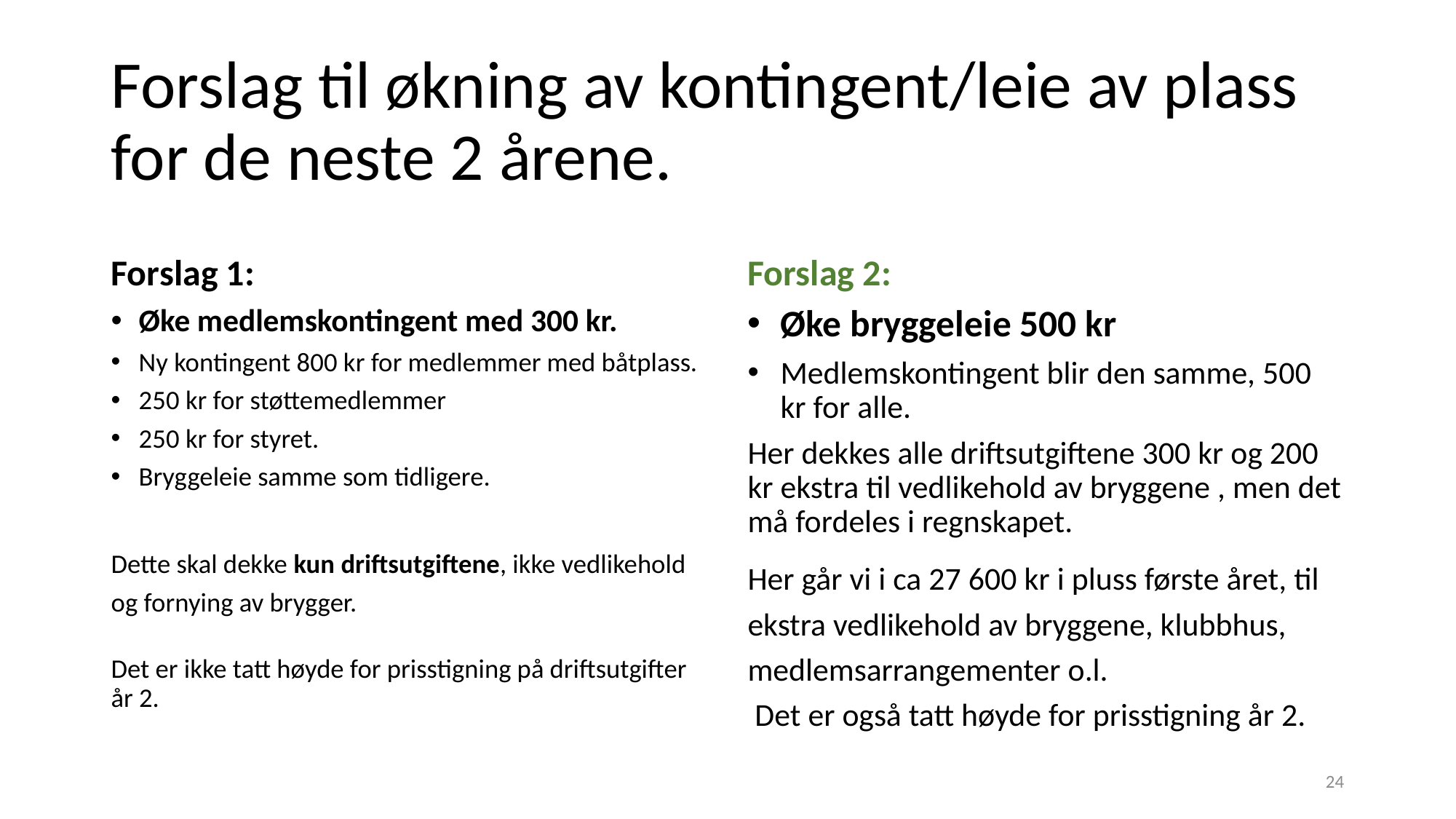

# Forslag til økning av kontingent/leie av plass for de neste 2 årene.
Forslag 1:
Forslag 2:
Øke medlemskontingent med 300 kr.
Ny kontingent 800 kr for medlemmer med båtplass.
250 kr for støttemedlemmer
250 kr for styret.
Bryggeleie samme som tidligere.
Dette skal dekke kun driftsutgiftene, ikke vedlikehold og fornying av brygger.
Det er ikke tatt høyde for prisstigning på driftsutgifter år 2.
Øke bryggeleie 500 kr
Medlemskontingent blir den samme, 500 kr for alle.
Her dekkes alle driftsutgiftene 300 kr og 200 kr ekstra til vedlikehold av bryggene , men det må fordeles i regnskapet.
Her går vi i ca 27 600 kr i pluss første året, til ekstra vedlikehold av bryggene, klubbhus, medlemsarrangementer o.l.
 Det er også tatt høyde for prisstigning år 2.

24